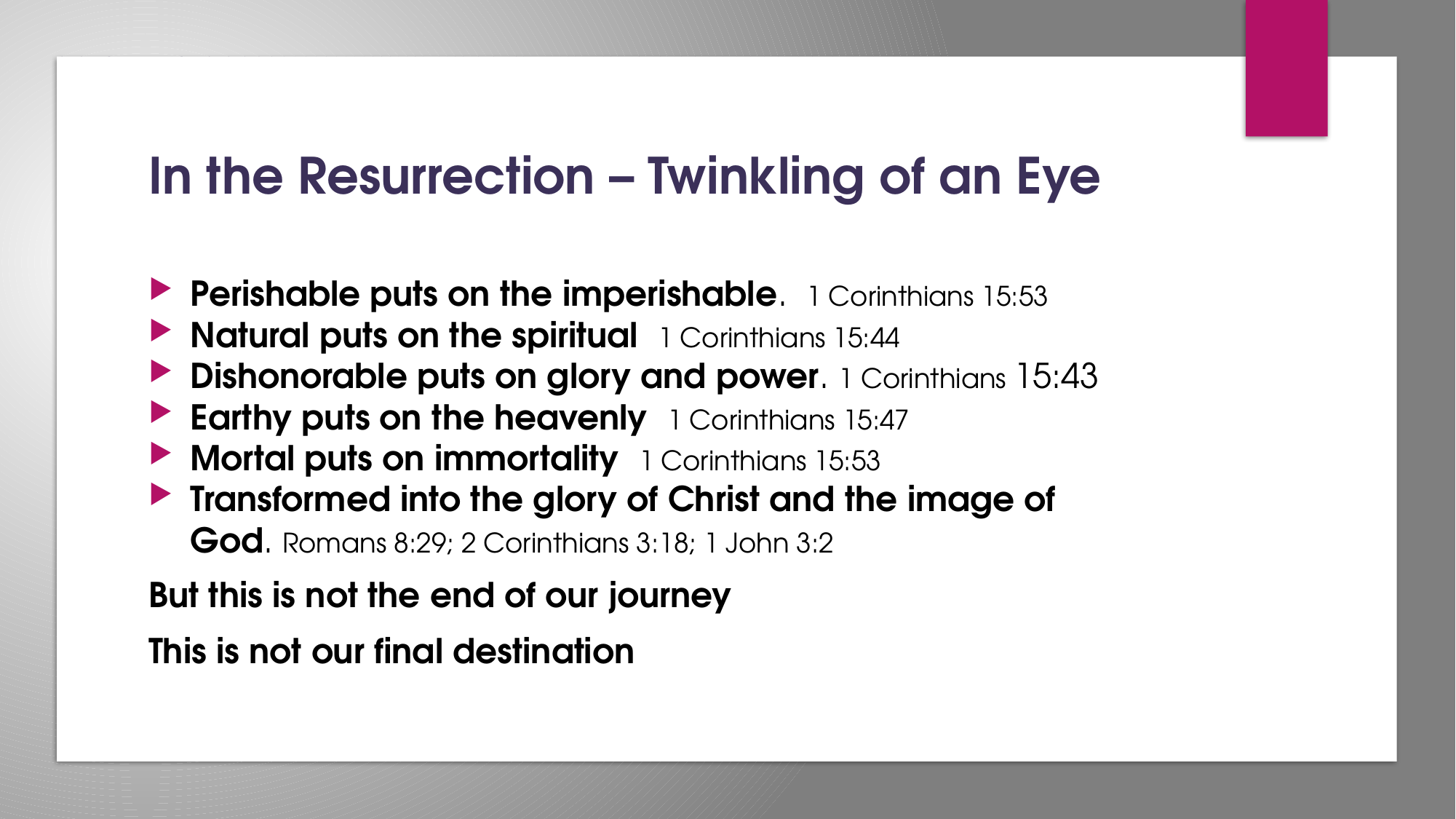

# In the Resurrection – Twinkling of an Eye
Perishable puts on the imperishable.  1 Corinthians 15:53
Natural puts on the spiritual  1 Corinthians 15:44
Dishonorable puts on glory and power. 1 Corinthians 15:43
Earthy puts on the heavenly  1 Corinthians 15:47
Mortal puts on immortality  1 Corinthians 15:53
Transformed into the glory of Christ and the image of God. Romans 8:29; 2 Corinthians 3:18; 1 John 3:2
But this is not the end of our journey
This is not our final destination